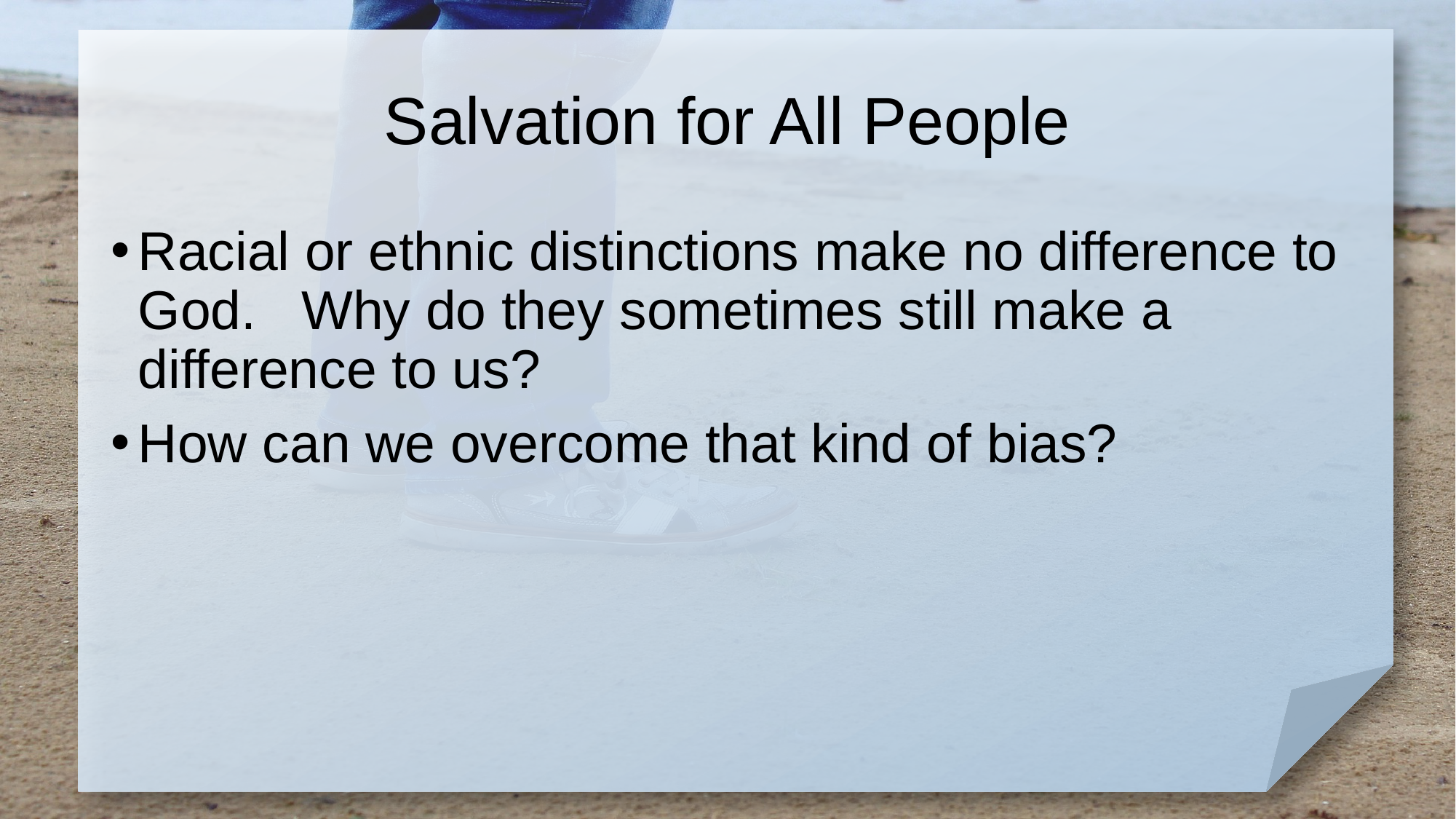

# Salvation for All People
Racial or ethnic distinctions make no difference to God.   Why do they sometimes still make a difference to us?
How can we overcome that kind of bias?